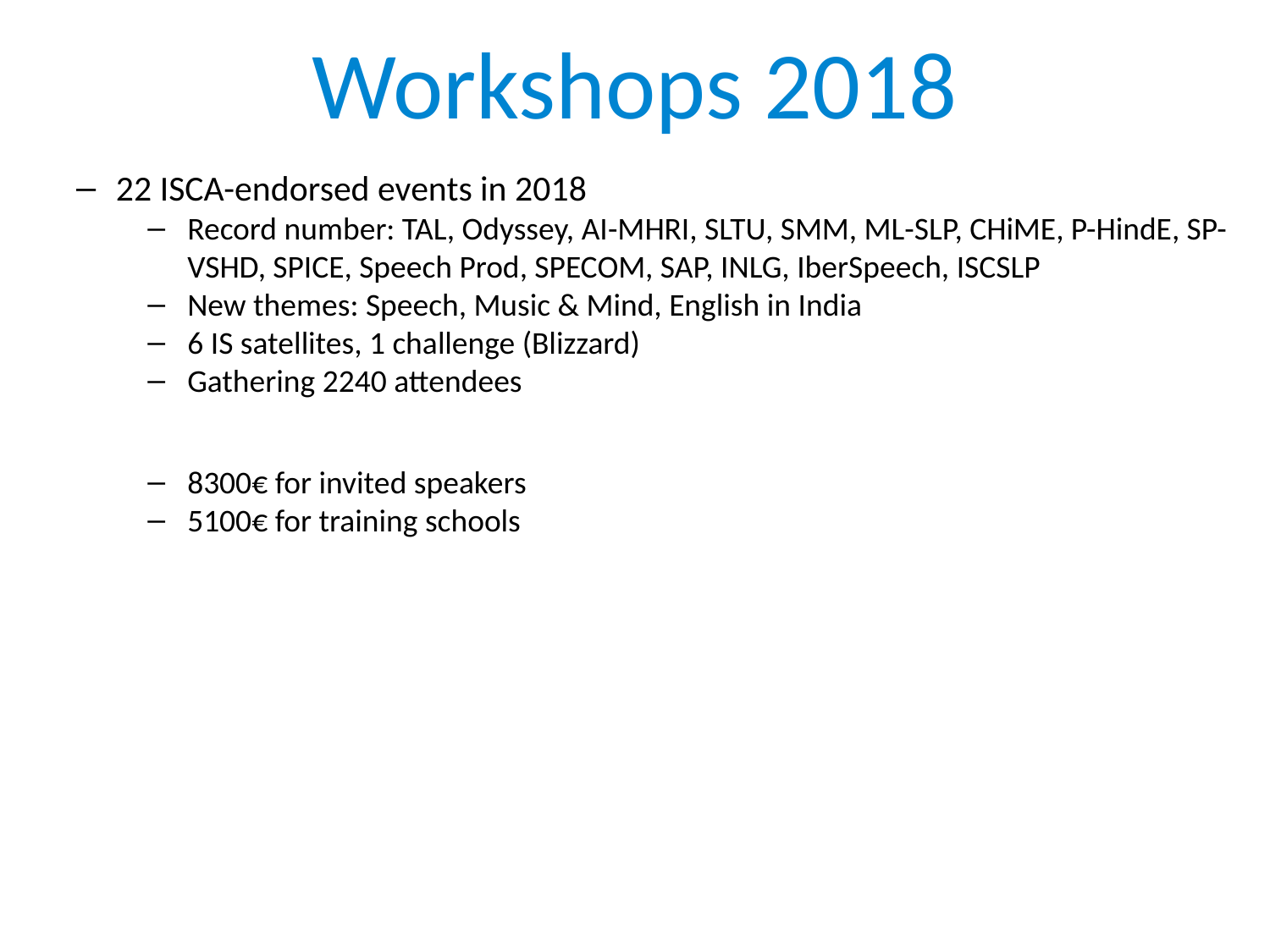

# Workshops 2018
22 ISCA-endorsed events in 2018
Record number: TAL, Odyssey, AI-MHRI, SLTU, SMM, ML-SLP, CHiME, P-HindE, SP-VSHD, SPICE, Speech Prod, SPECOM, SAP, INLG, IberSpeech, ISCSLP
New themes: Speech, Music & Mind, English in India
6 IS satellites, 1 challenge (Blizzard)
Gathering 2240 attendees

8300€ for invited speakers
5100€ for training schools